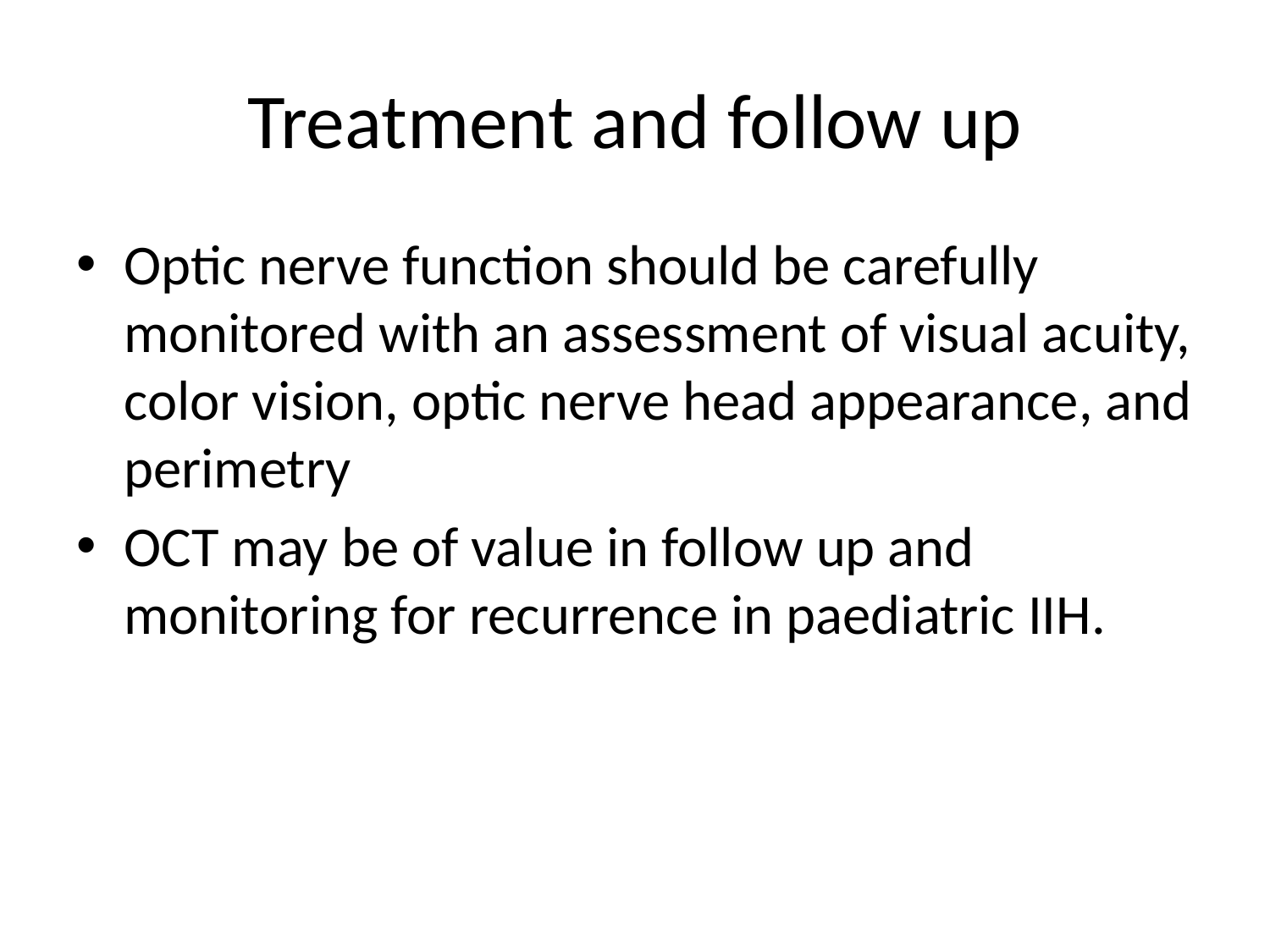

# Treatment and follow up
Optic nerve function should be carefully monitored with an assessment of visual acuity, color vision, optic nerve head appearance, and perimetry
OCT may be of value in follow up and  monitoring for recurrence in paediatric IIH.